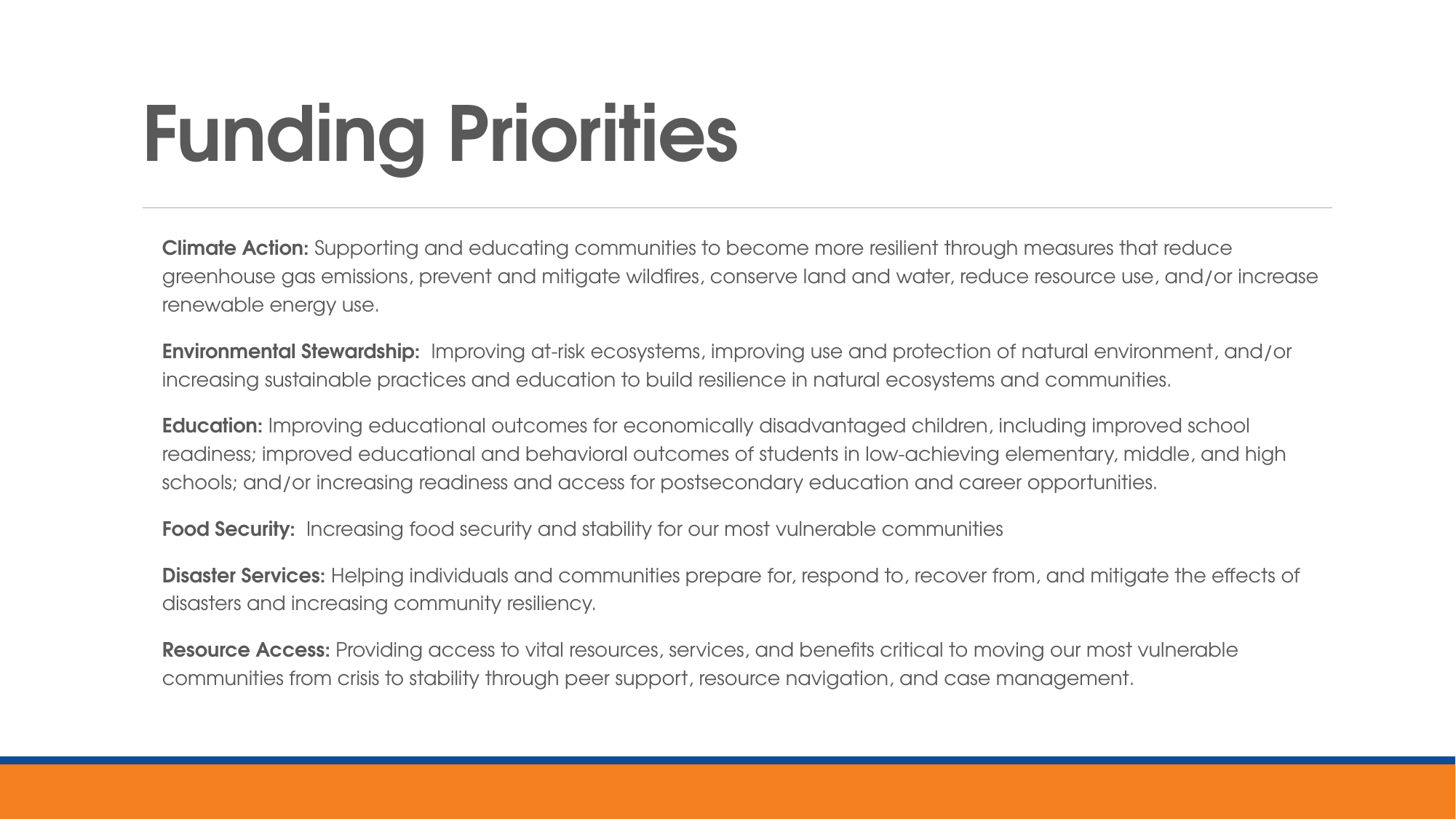

# Funding Priorities
Climate Action: Supporting and educating communities to become more resilient through measures that reduce greenhouse gas emissions, prevent and mitigate wildfires, conserve land and water, reduce resource use, and/or increase renewable energy use.
Environmental Stewardship:  Improving at-risk ecosystems, improving use and protection of natural environment, and/or increasing sustainable practices and education to build resilience in natural ecosystems and communities.
Education: Improving educational outcomes for economically disadvantaged children, including improved school readiness; improved educational and behavioral outcomes of students in low-achieving elementary, middle, and high schools; and/or increasing readiness and access for postsecondary education and career opportunities.
Food Security:  Increasing food security and stability for our most vulnerable communities
Disaster Services: Helping individuals and communities prepare for, respond to, recover from, and mitigate the effects of disasters and increasing community resiliency.
Resource Access: Providing access to vital resources, services, and benefits critical to moving our most vulnerable communities from crisis to stability through peer support, resource navigation, and case management.